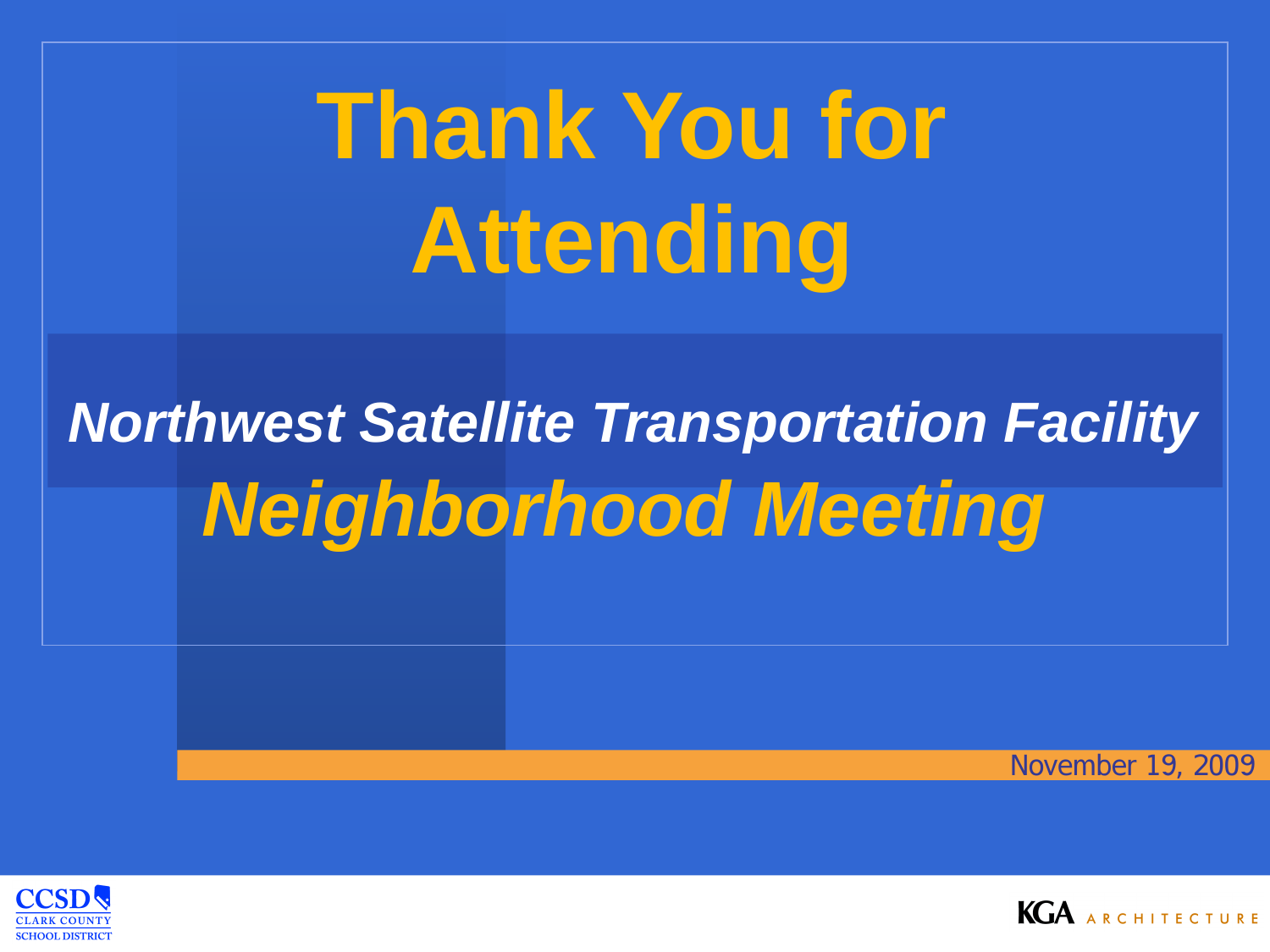

# Thank You for Attending
Northwest Satellite Transportation Facility

Neighborhood Meeting

November 19, 2009